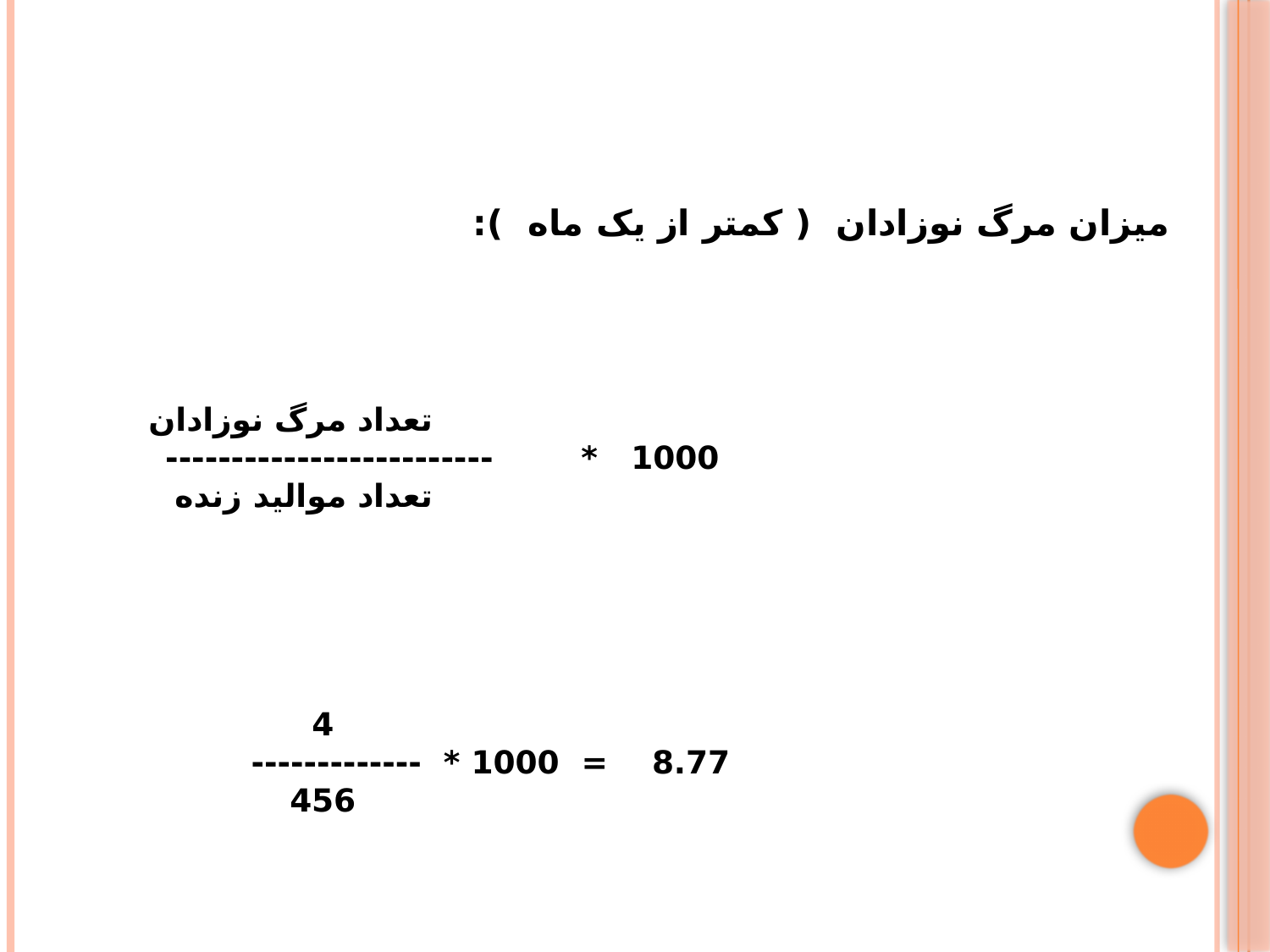

میزان مرگ نوزادان  ( کمتر از یک ماه  ):

                                                                   تعداد مرگ نوزادان
                                         1000   *        -------------------------
                                                                   تعداد موالید زنده

                                                                            4
                                        8.77    =  1000 *  -------------
                                                                          456